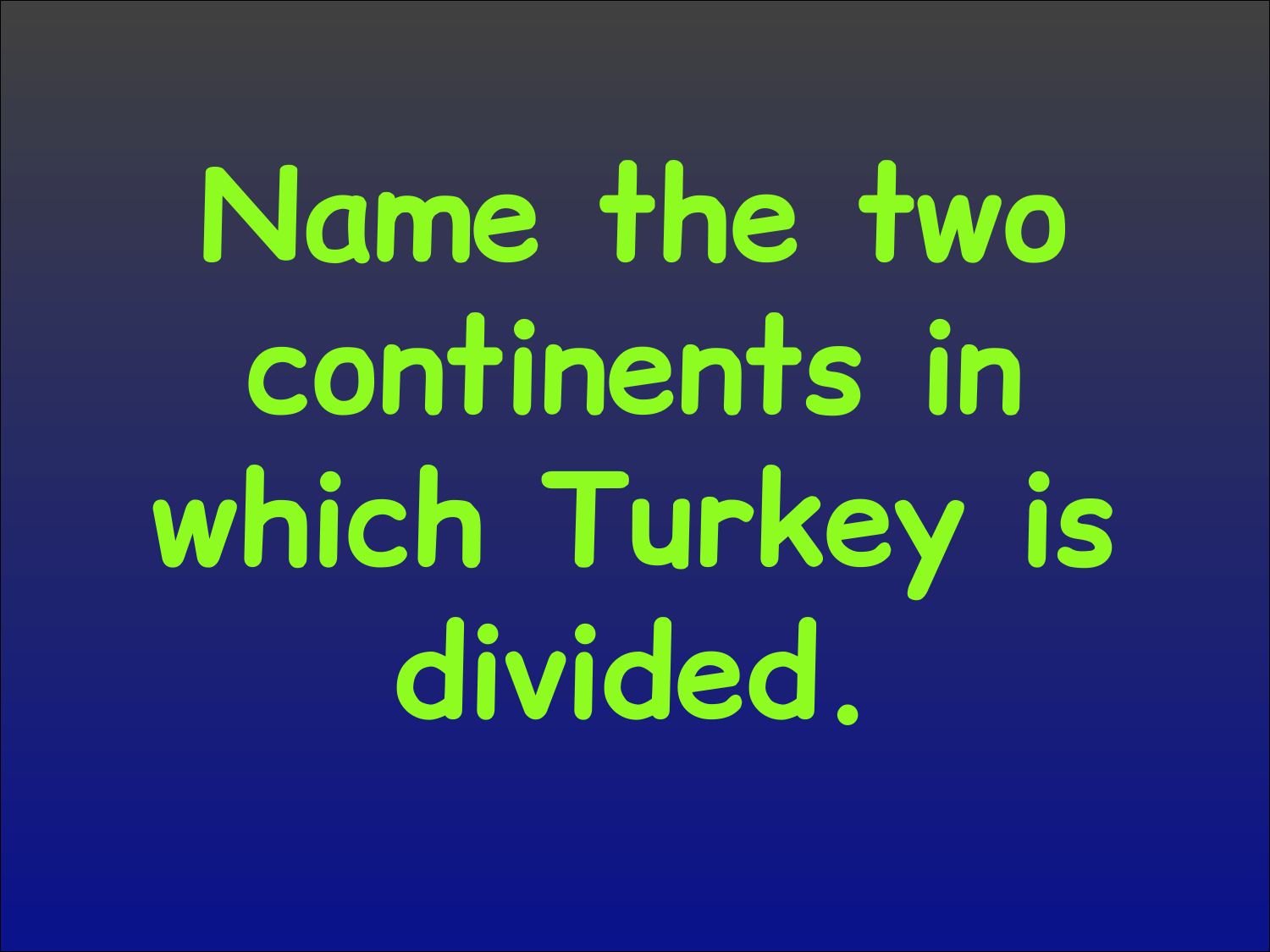

Name the two continents in which Turkey is divided.